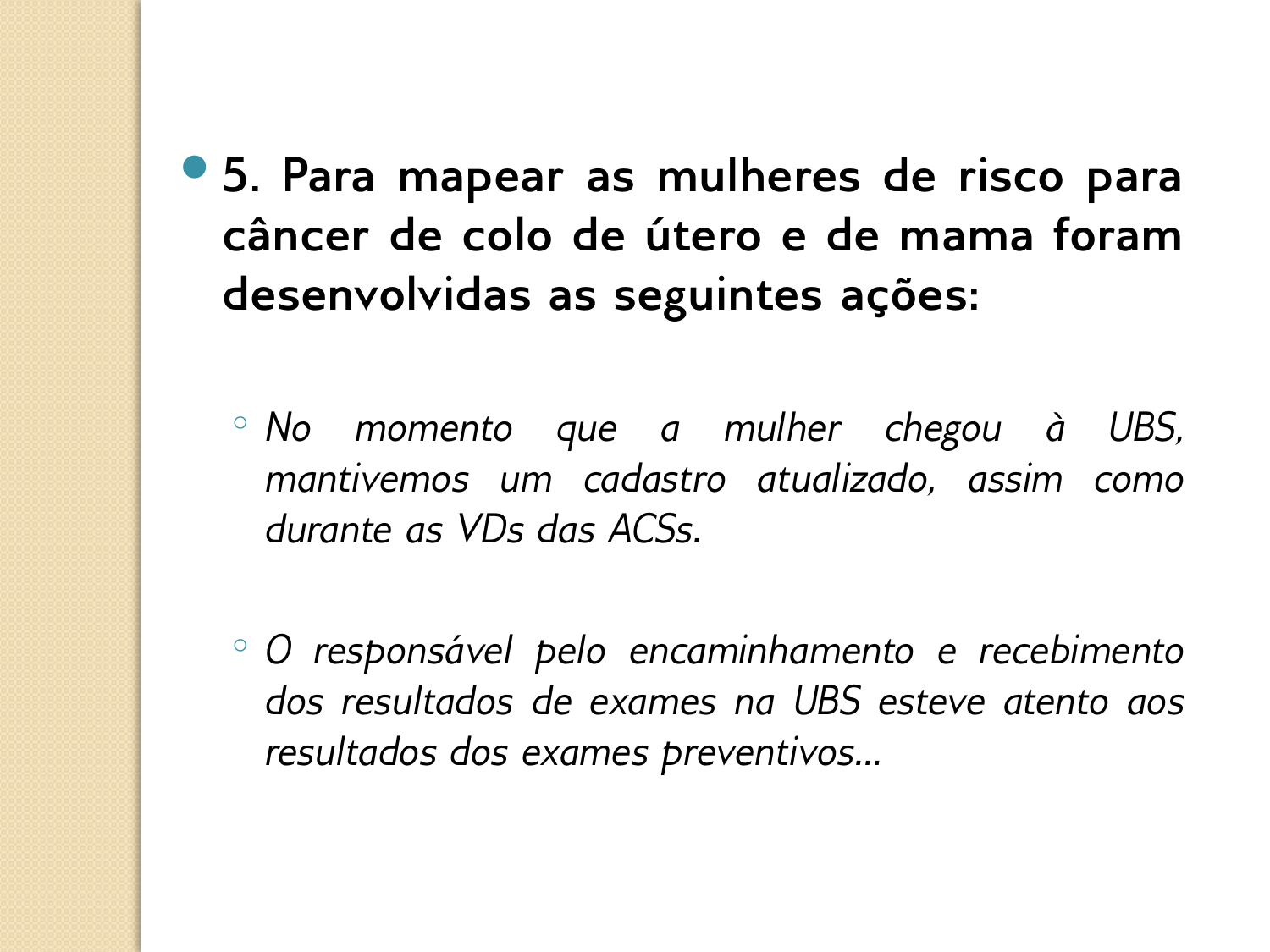

5. Para mapear as mulheres de risco para câncer de colo de útero e de mama foram desenvolvidas as seguintes ações:

No momento que a mulher chegou à UBS, mantivemos um cadastro atualizado, assim como durante as VDs das ACSs.

O responsável pelo encaminhamento e recebimento dos resultados de exames na UBS esteve atento aos resultados dos exames preventivos...